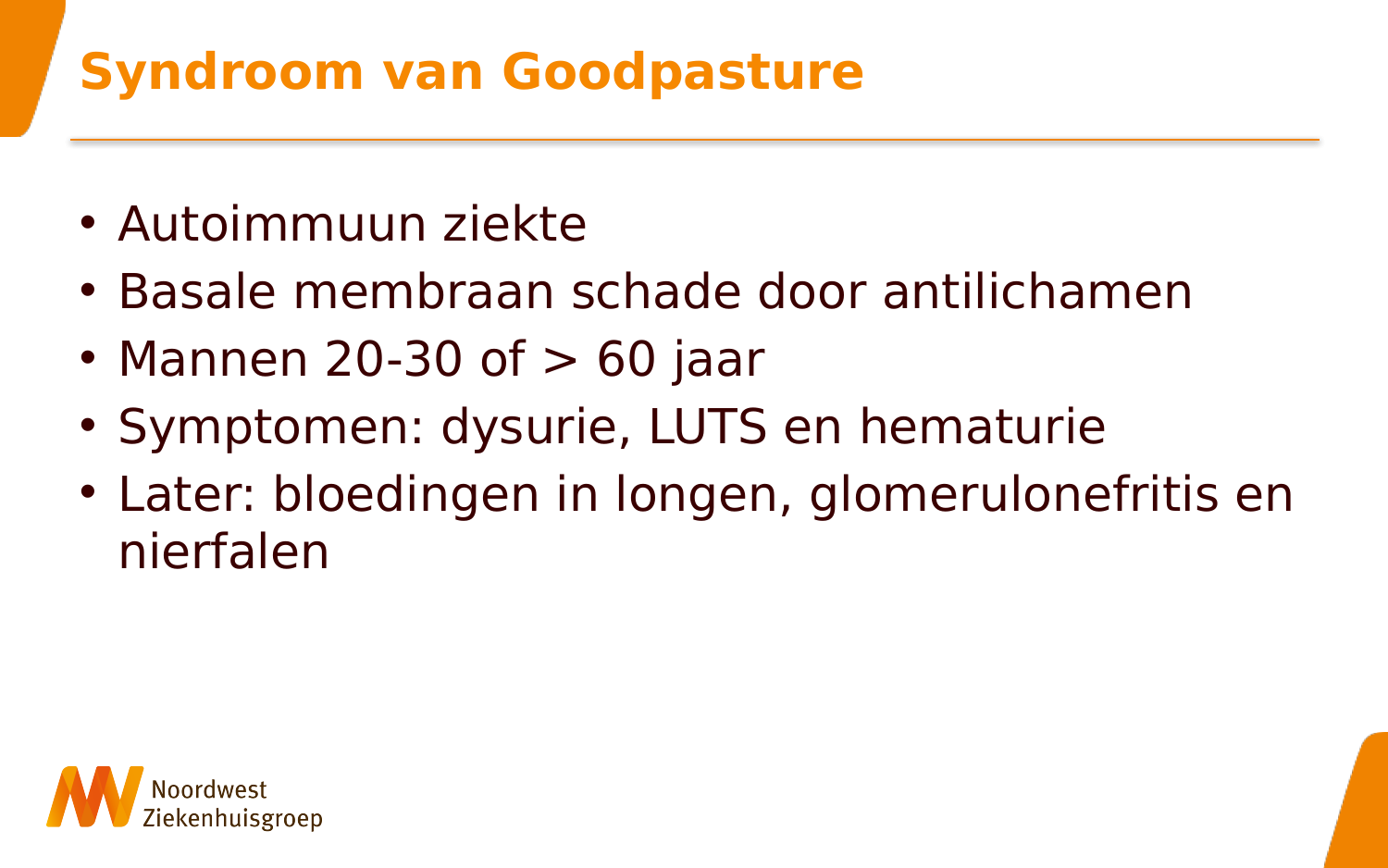

# Syndroom van Goodpasture
Autoimmuun ziekte
Basale membraan schade door antilichamen
Mannen 20-30 of > 60 jaar
Symptomen: dysurie, LUTS en hematurie
Later: bloedingen in longen, glomerulonefritis en nierfalen